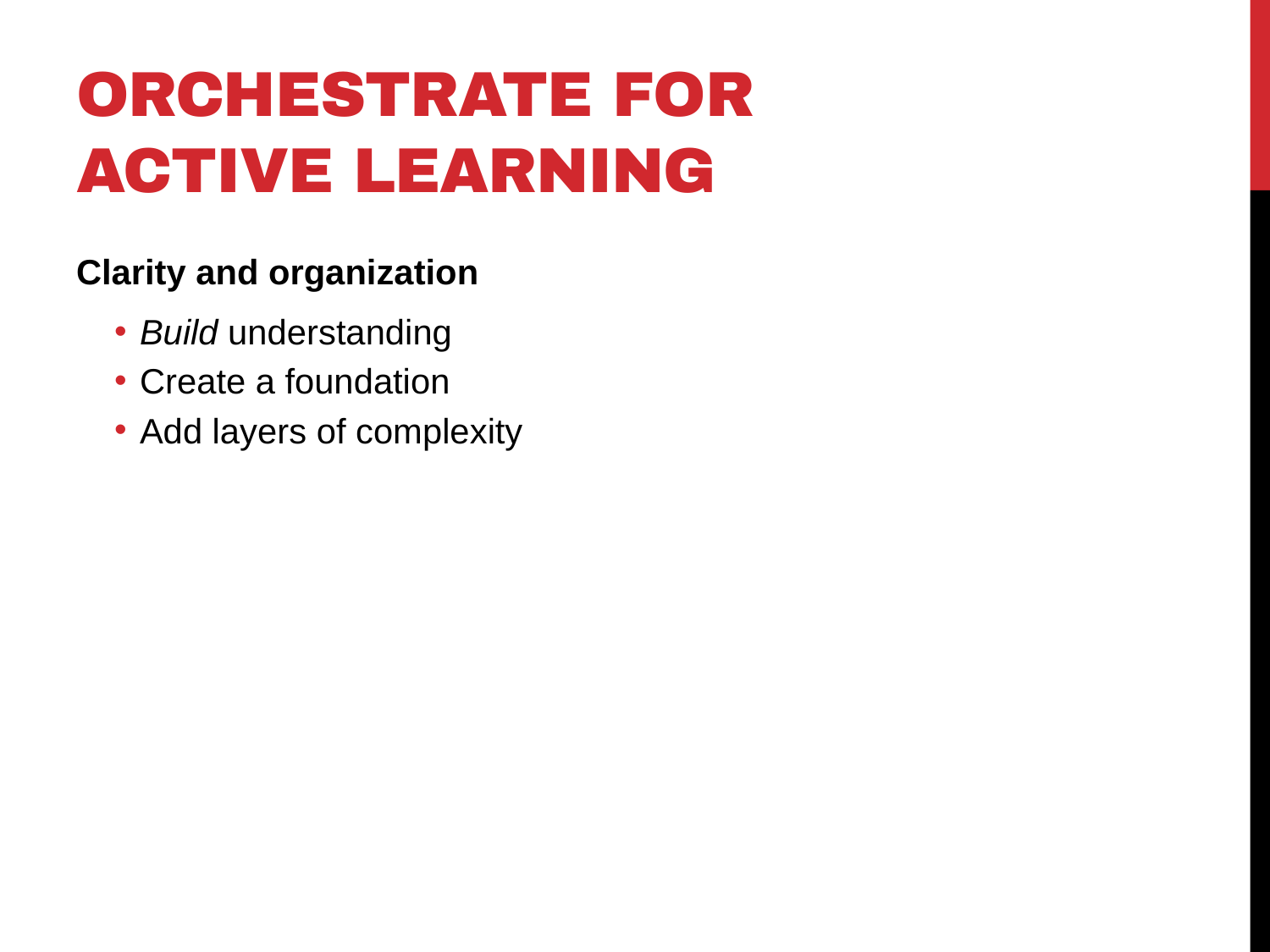

# Orchestrate for Active Learning
Clarity and organization
Build understanding
Create a foundation
Add layers of complexity